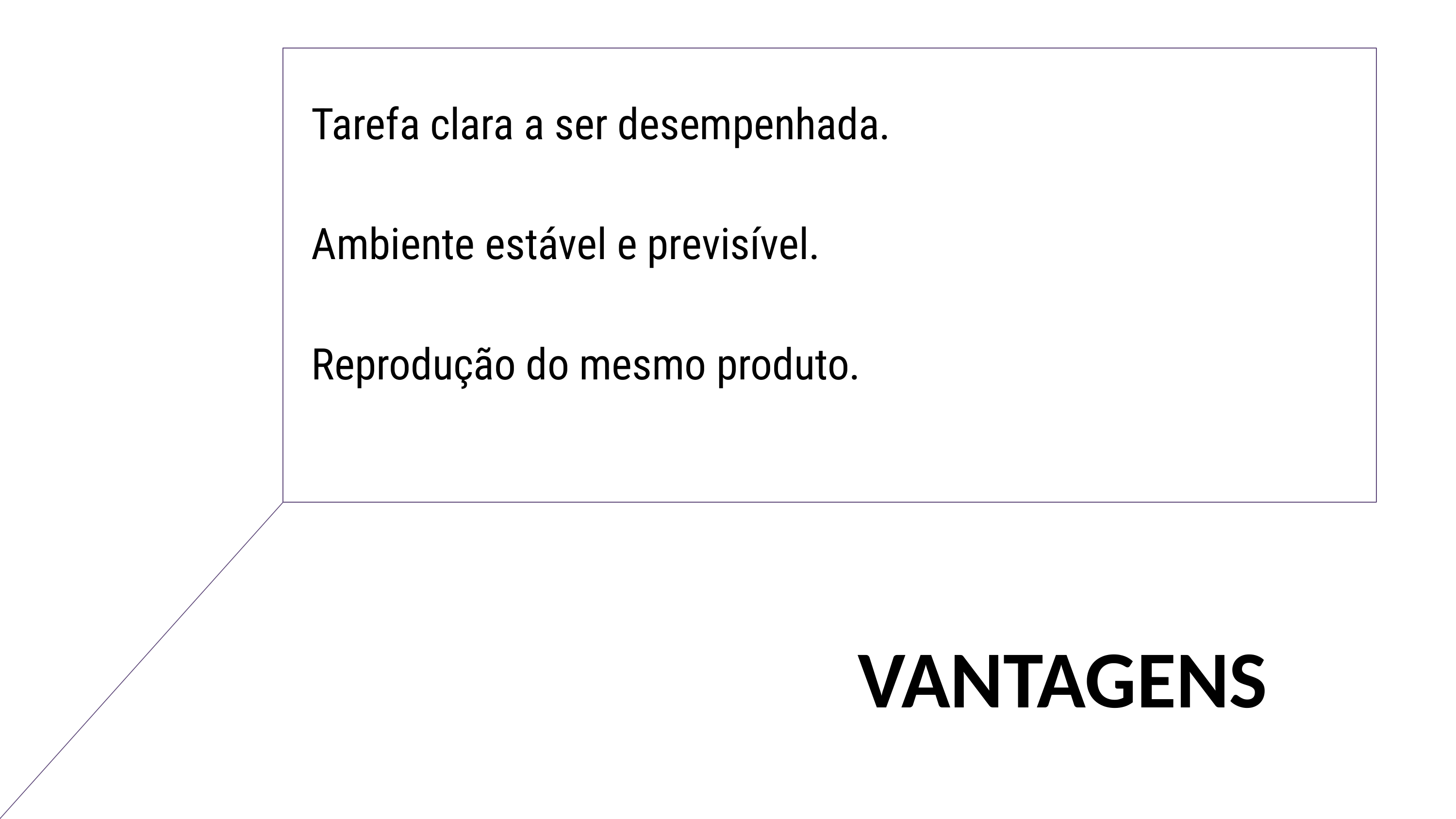

Tarefa clara a ser desempenhada.

Ambiente estável e previsível.

Reprodução do mesmo produto.

VANTAGENS